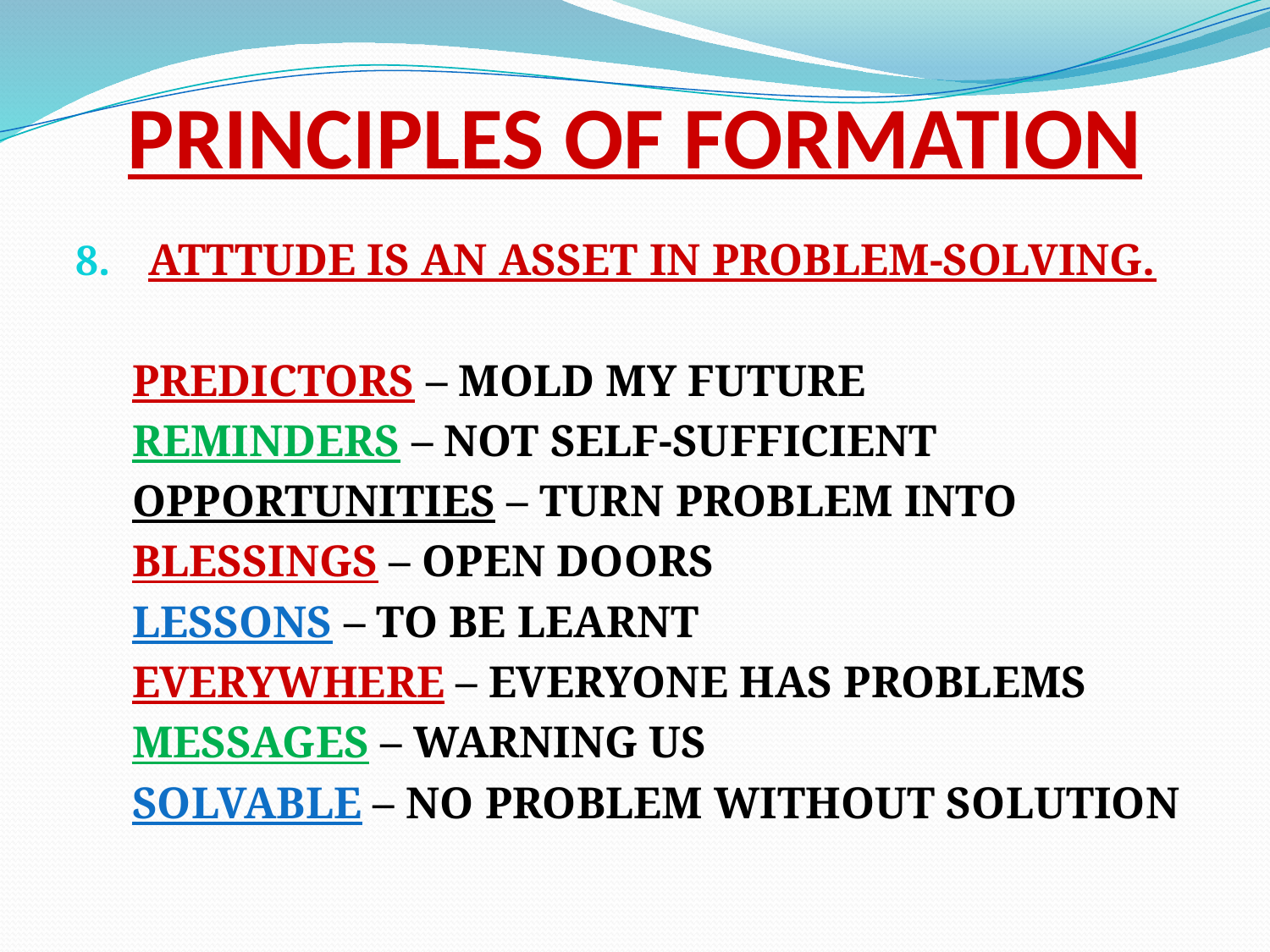

# PRINCIPLES OF FORMATION
ATTTUDE IS AN ASSET IN PROBLEM-SOLVING.

     PREDICTORS – MOLD MY FUTURE
     REMINDERS – NOT SELF-SUFFICIENT
     OPPORTUNITIES – TURN PROBLEM INTO
     BLESSINGS – OPEN DOORS
     LESSONS – TO BE LEARNT
     EVERYWHERE – EVERYONE HAS PROBLEMS
     MESSAGES – WARNING US
     SOLVABLE – NO PROBLEM WITHOUT SOLUTION